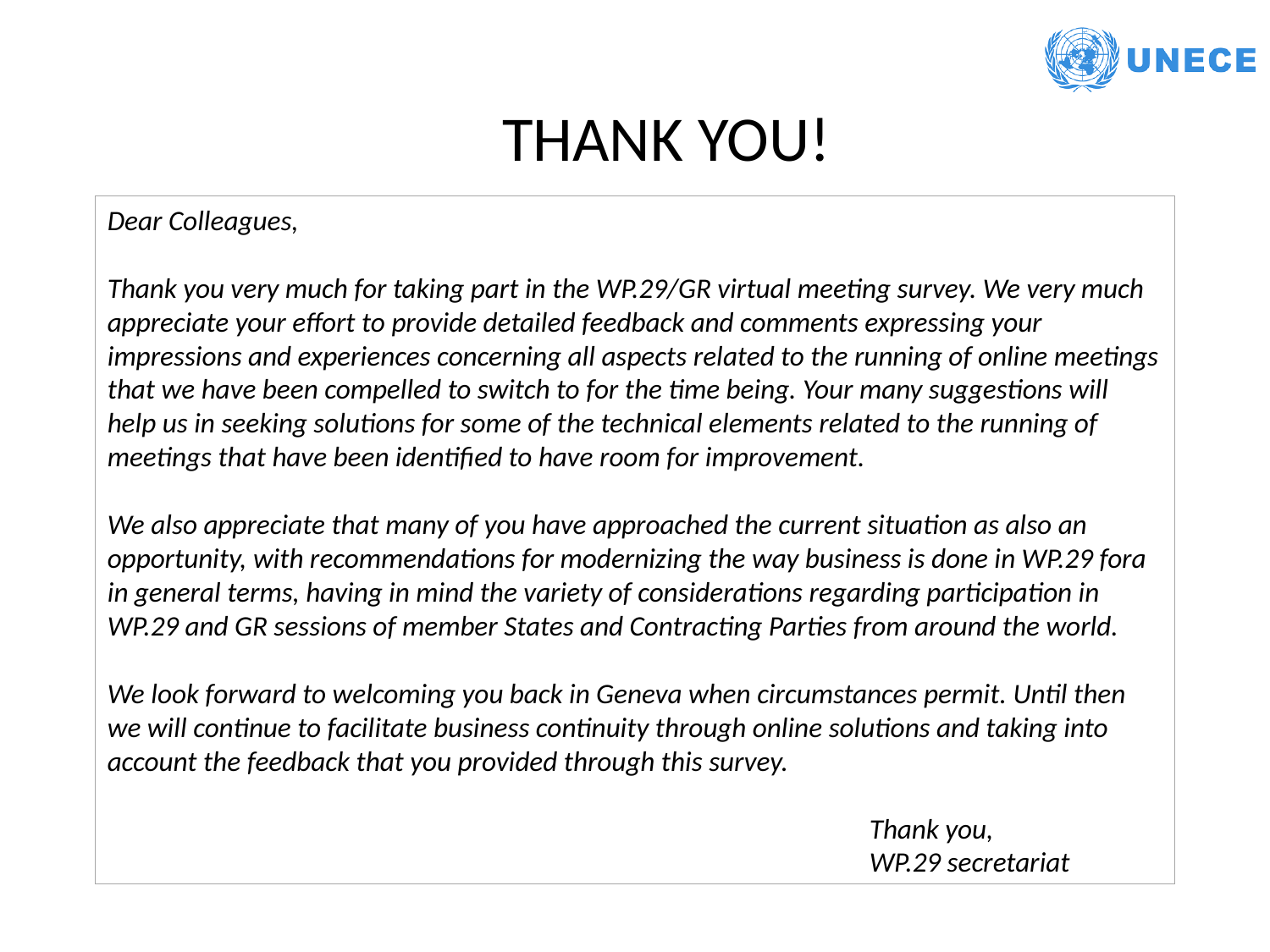

THANK YOU!
Dear Colleagues,

Thank you very much for taking part in the WP.29/GR virtual meeting survey. We very much appreciate your effort to provide detailed feedback and comments expressing your impressions and experiences concerning all aspects related to the running of online meetings that we have been compelled to switch to for the time being. Your many suggestions will help us in seeking solutions for some of the technical elements related to the running of meetings that have been identified to have room for improvement.

We also appreciate that many of you have approached the current situation as also an opportunity, with recommendations for modernizing the way business is done in WP.29 fora in general terms, having in mind the variety of considerations regarding participation in WP.29 and GR sessions of member States and Contracting Parties from around the world.

We look forward to welcoming you back in Geneva when circumstances permit. Until then we will continue to facilitate business continuity through online solutions and taking into account the feedback that you provided through this survey.

						Thank you,
						WP.29 secretariat